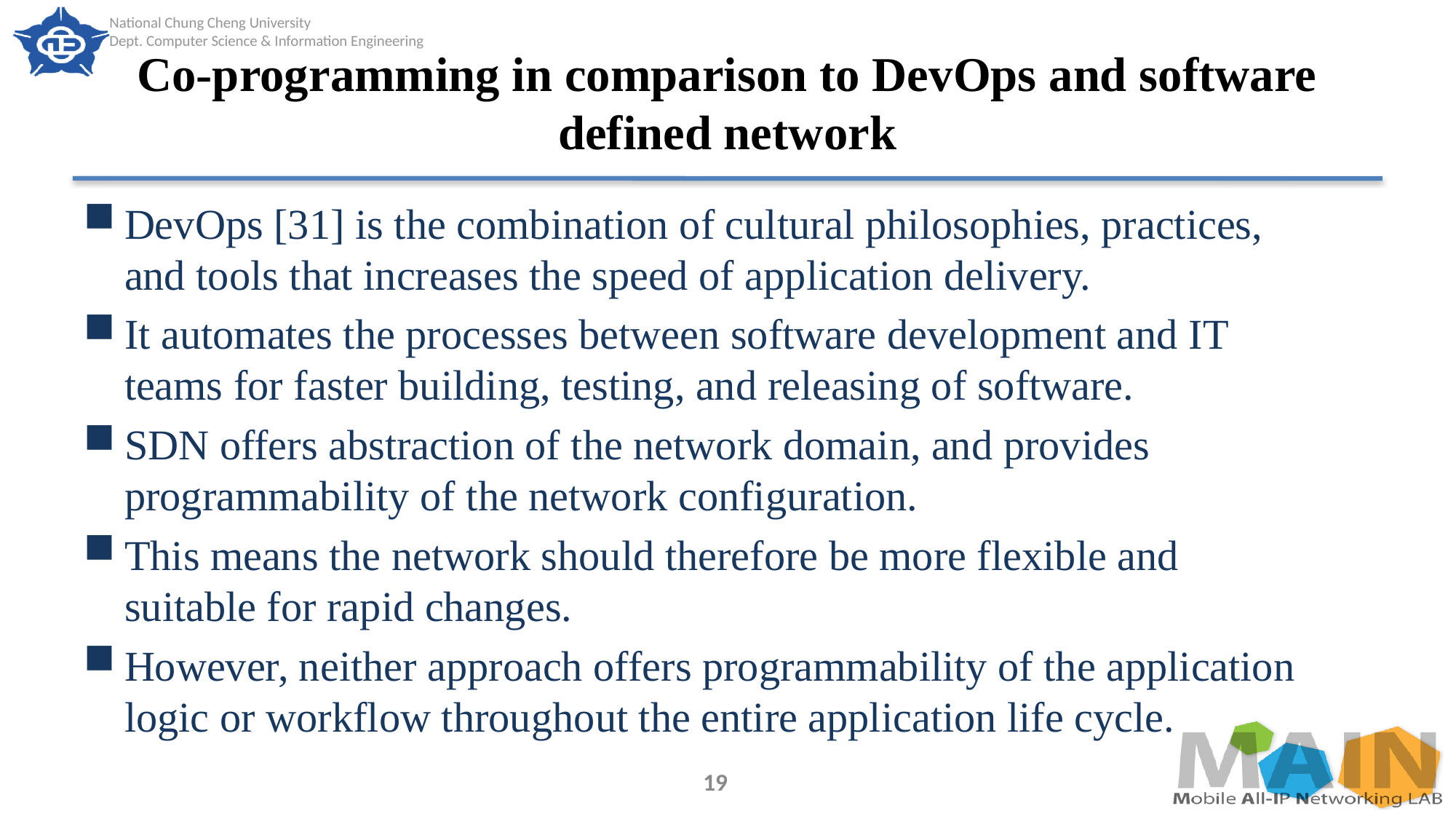

# Co-programming in comparison to DevOps and software defined network
DevOps [31] is the combination of cultural philosophies, practices, and tools that increases the speed of application delivery.
It automates the processes between software development and IT teams for faster building, testing, and releasing of software.
SDN offers abstraction of the network domain, and provides programmability of the network configuration.
This means the network should therefore be more flexible and suitable for rapid changes.
However, neither approach offers programmability of the application logic or workflow throughout the entire application life cycle.
19